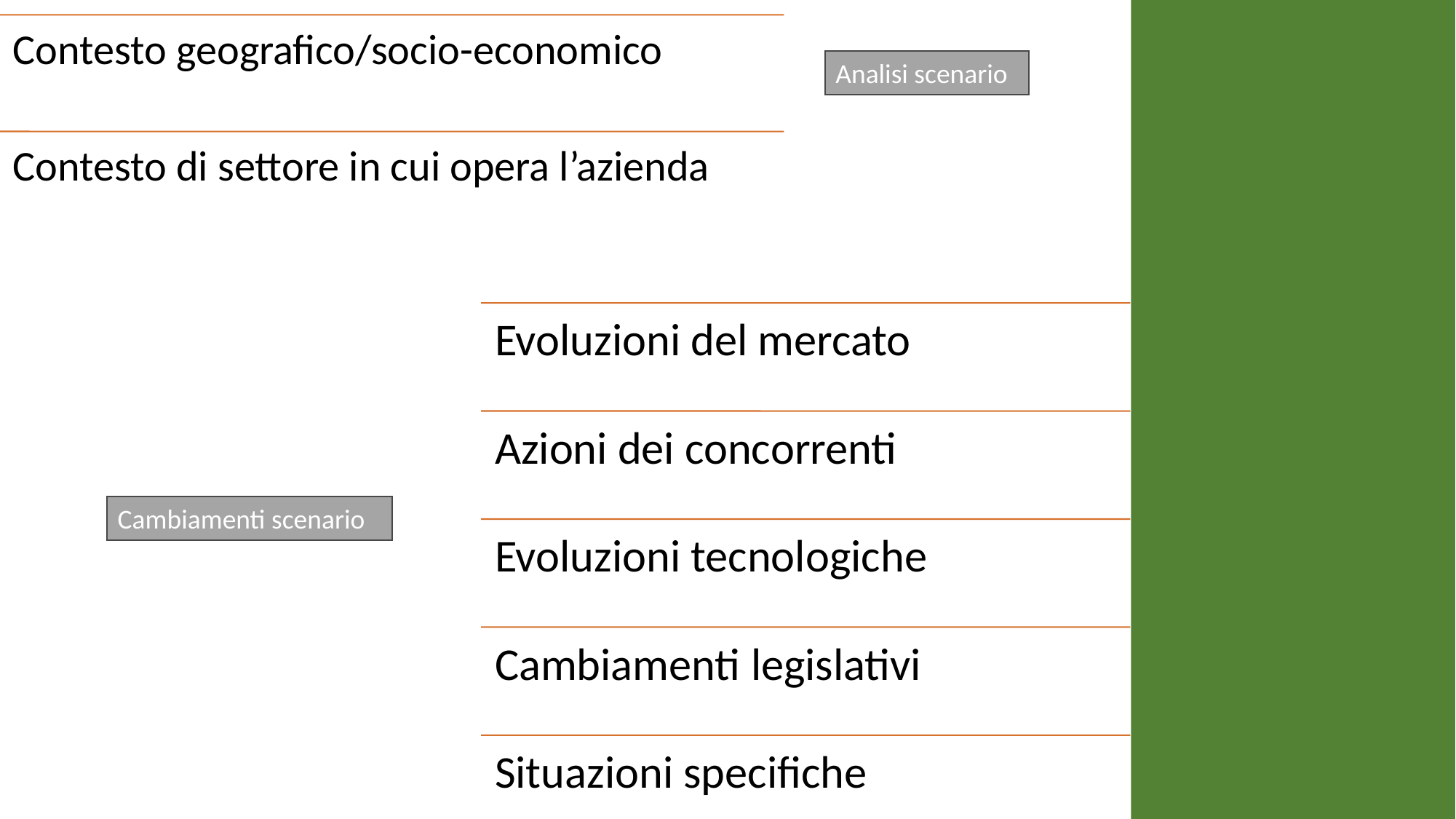

Contesto geografico/socio-economico
Contesto di settore in cui opera l’azienda
Analisi scenario
Evoluzioni del mercato
Azioni dei concorrenti
Evoluzioni tecnologiche
Cambiamenti legislativi
Situazioni specifiche
Cambiamenti scenario